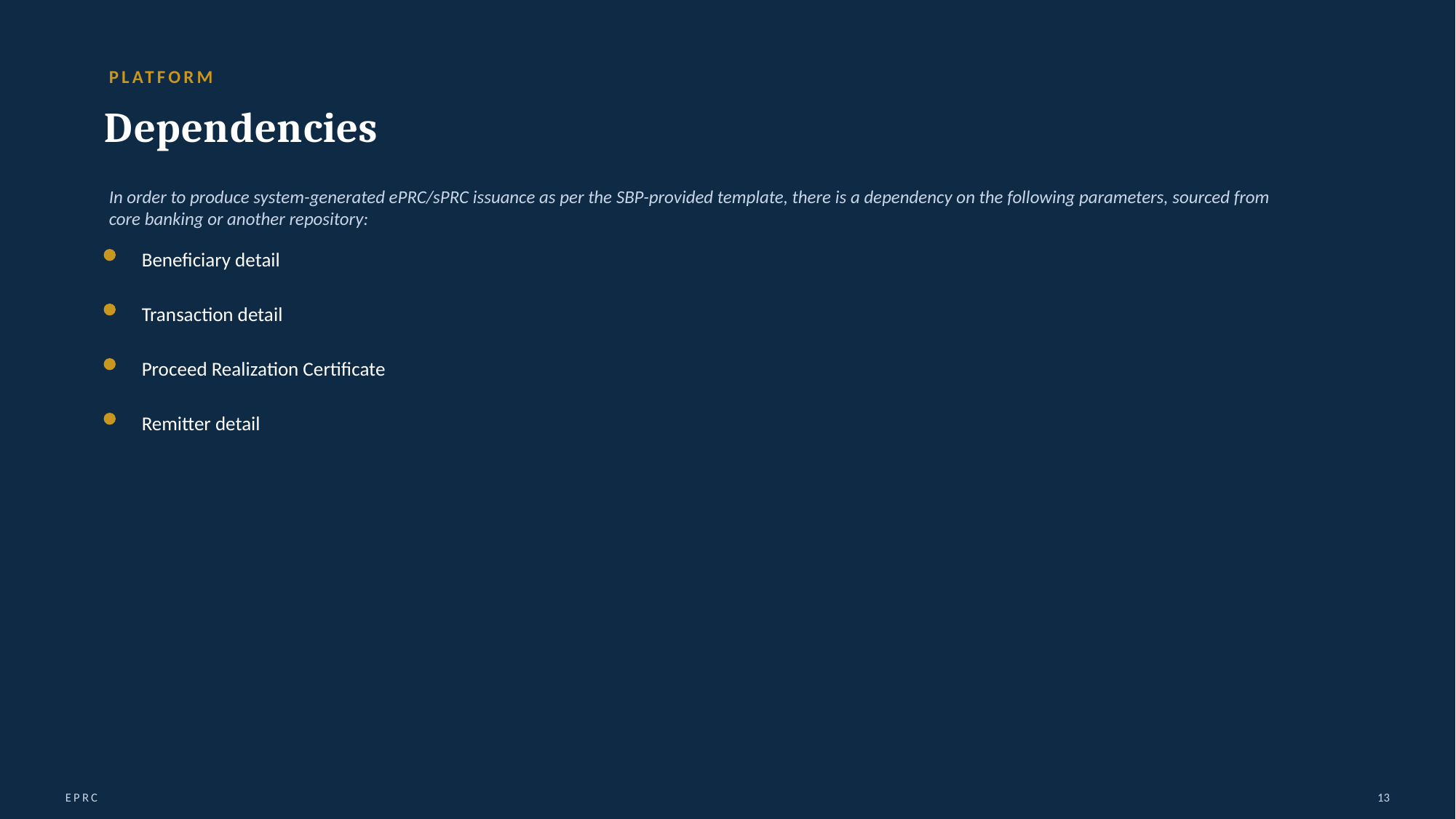

PLATFORM
Dependencies
In order to produce system-generated ePRC/sPRC issuance as per the SBP-provided template, there is a dependency on the following parameters, sourced from core banking or another repository:
Beneficiary detail

Transaction detail

Proceed Realization Certificate

Remitter detail

EPRC
13